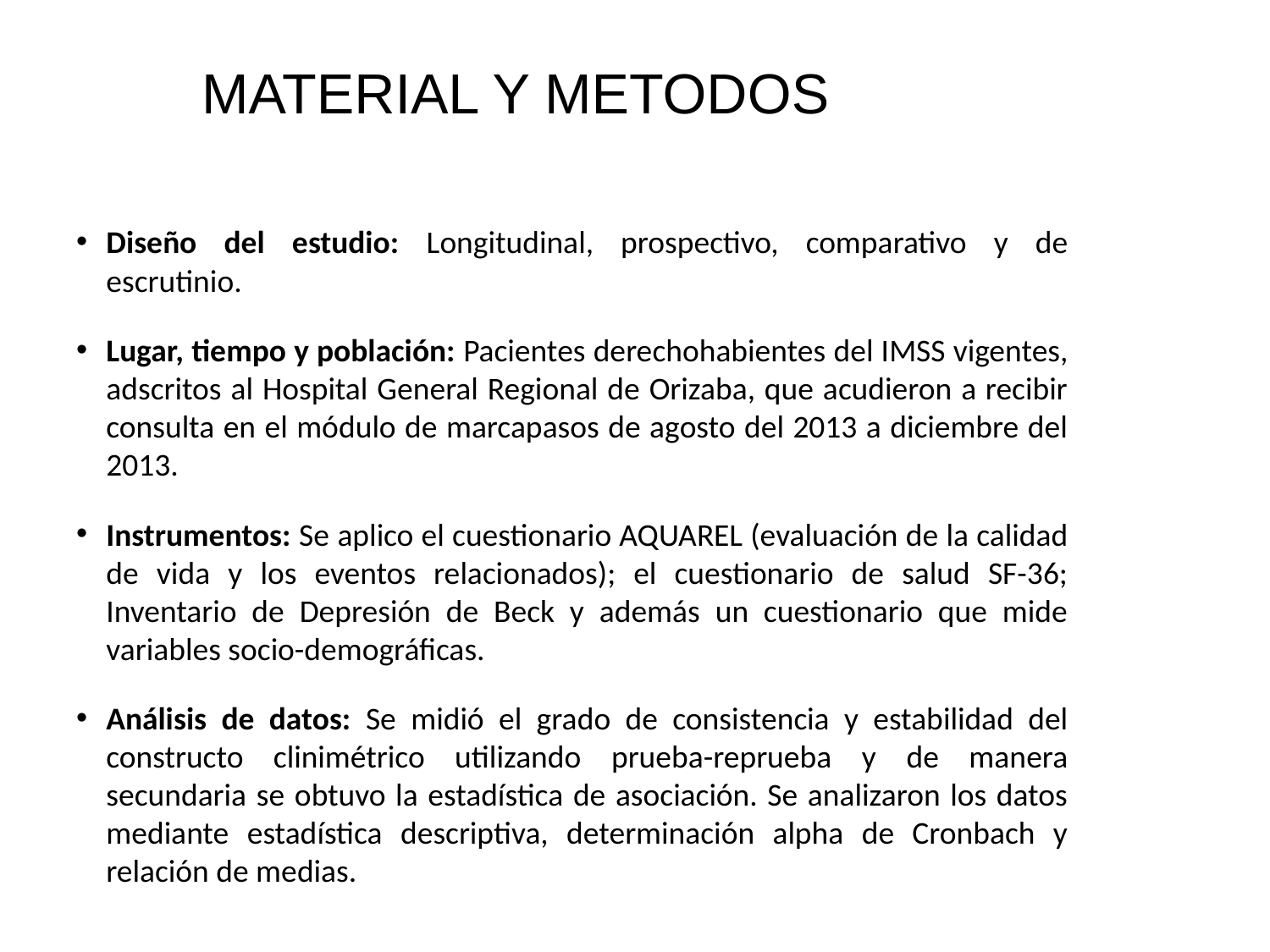

# MATERIAL Y METODOS
Diseño del estudio: Longitudinal, prospectivo, comparativo y de escrutinio.
Lugar, tiempo y población: Pacientes derechohabientes del IMSS vigentes, adscritos al Hospital General Regional de Orizaba, que acudieron a recibir consulta en el módulo de marcapasos de agosto del 2013 a diciembre del 2013.
Instrumentos: Se aplico el cuestionario AQUAREL (evaluación de la calidad de vida y los eventos relacionados); el cuestionario de salud SF-36; Inventario de Depresión de Beck y además un cuestionario que mide variables socio-demográficas.
Análisis de datos: Se midió el grado de consistencia y estabilidad del constructo clinimétrico utilizando prueba-reprueba y de manera secundaria se obtuvo la estadística de asociación. Se analizaron los datos mediante estadística descriptiva, determinación alpha de Cronbach y relación de medias.